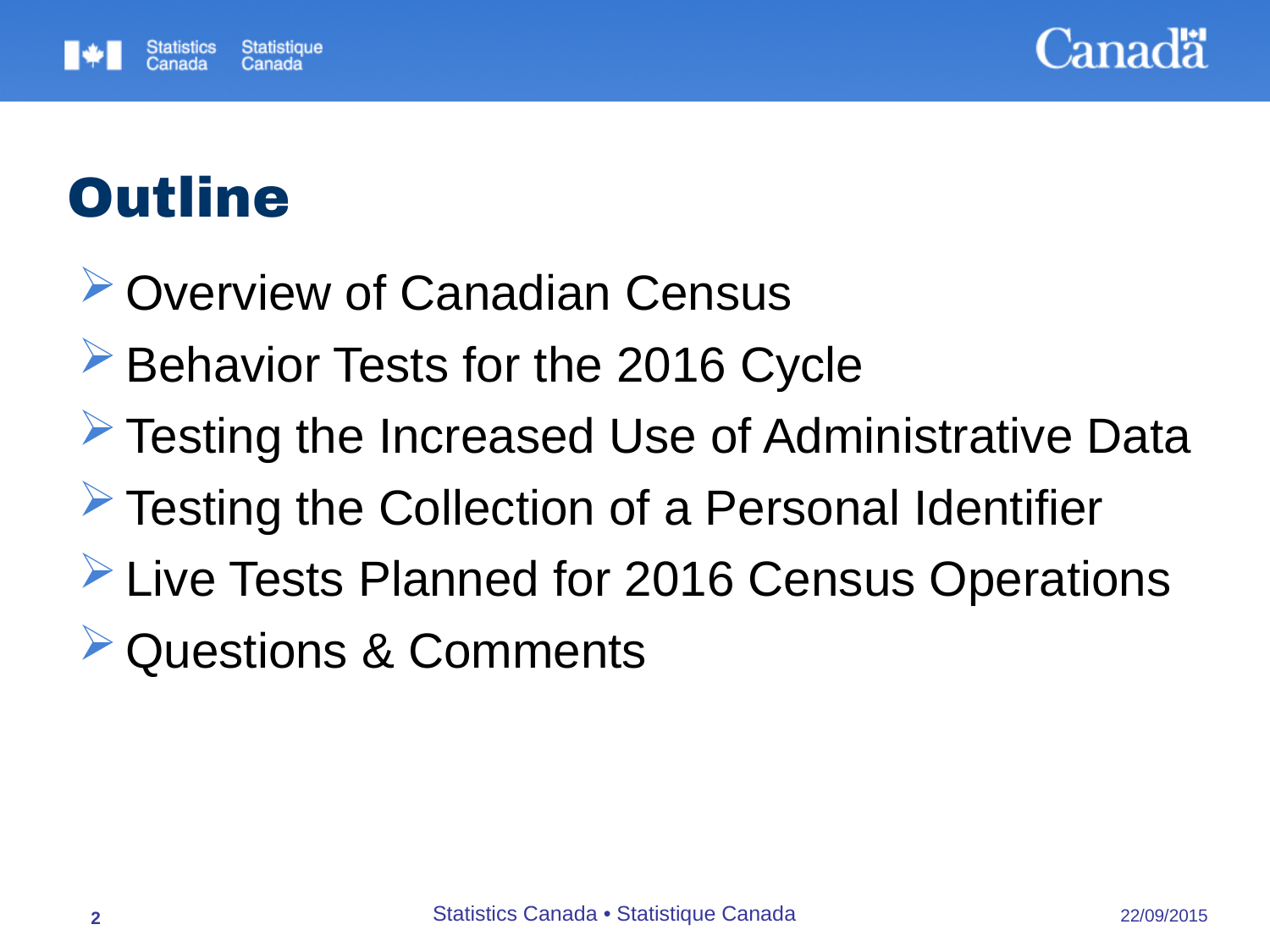

# Outline
Overview of Canadian Census
Behavior Tests for the 2016 Cycle
Testing the Increased Use of Administrative Data
Testing the Collection of a Personal Identifier
Live Tests Planned for 2016 Census Operations
Questions & Comments
Statistics Canada • Statistique Canada
22/09/2015
2